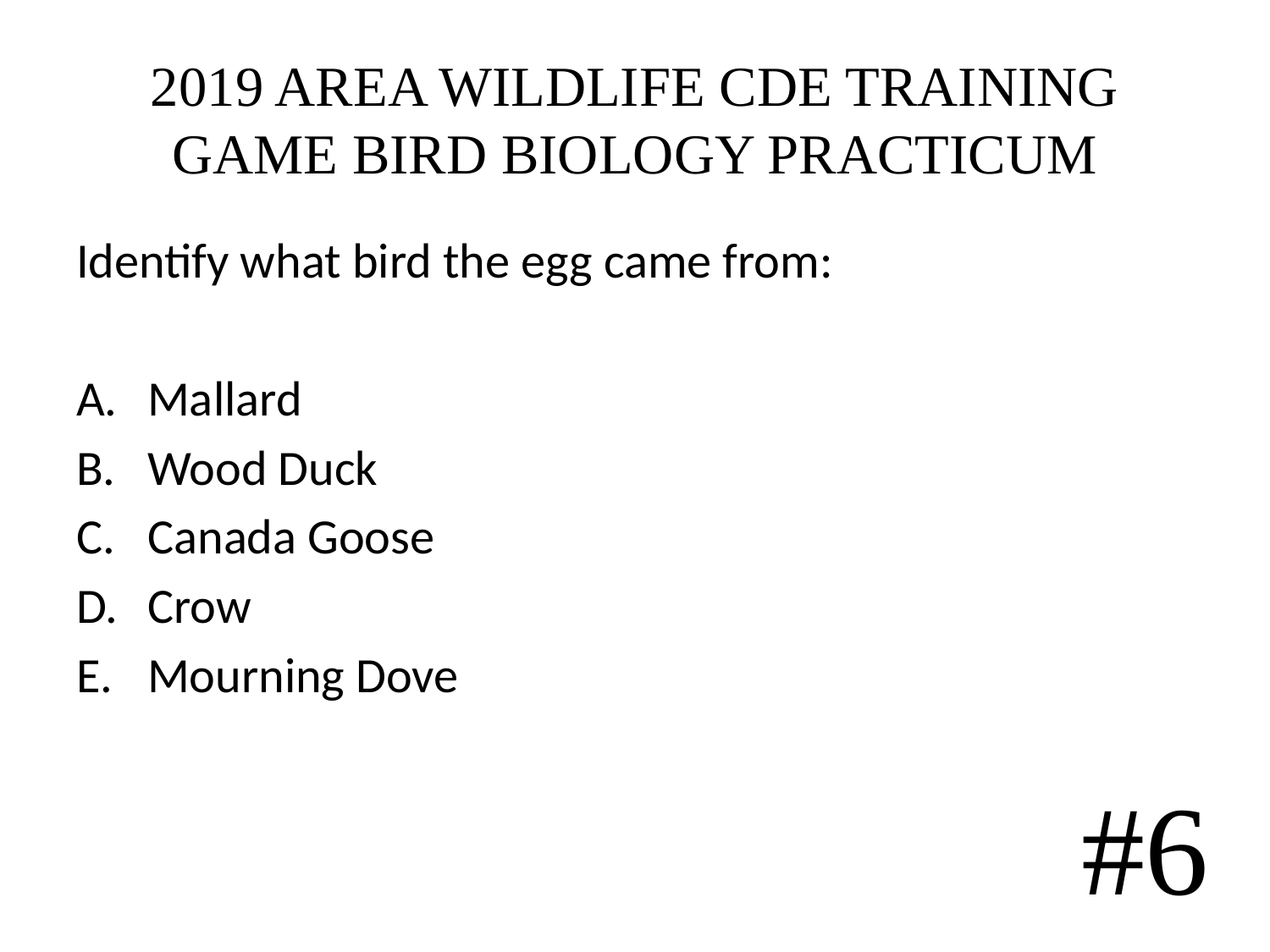

# 2019 AREA WILDLIFE CDE TRAINING GAME BIRD BIOLOGY PRACTICUM
Identify what bird the egg came from:

Mallard
Wood Duck
Canada Goose
Crow
Mourning Dove
#6